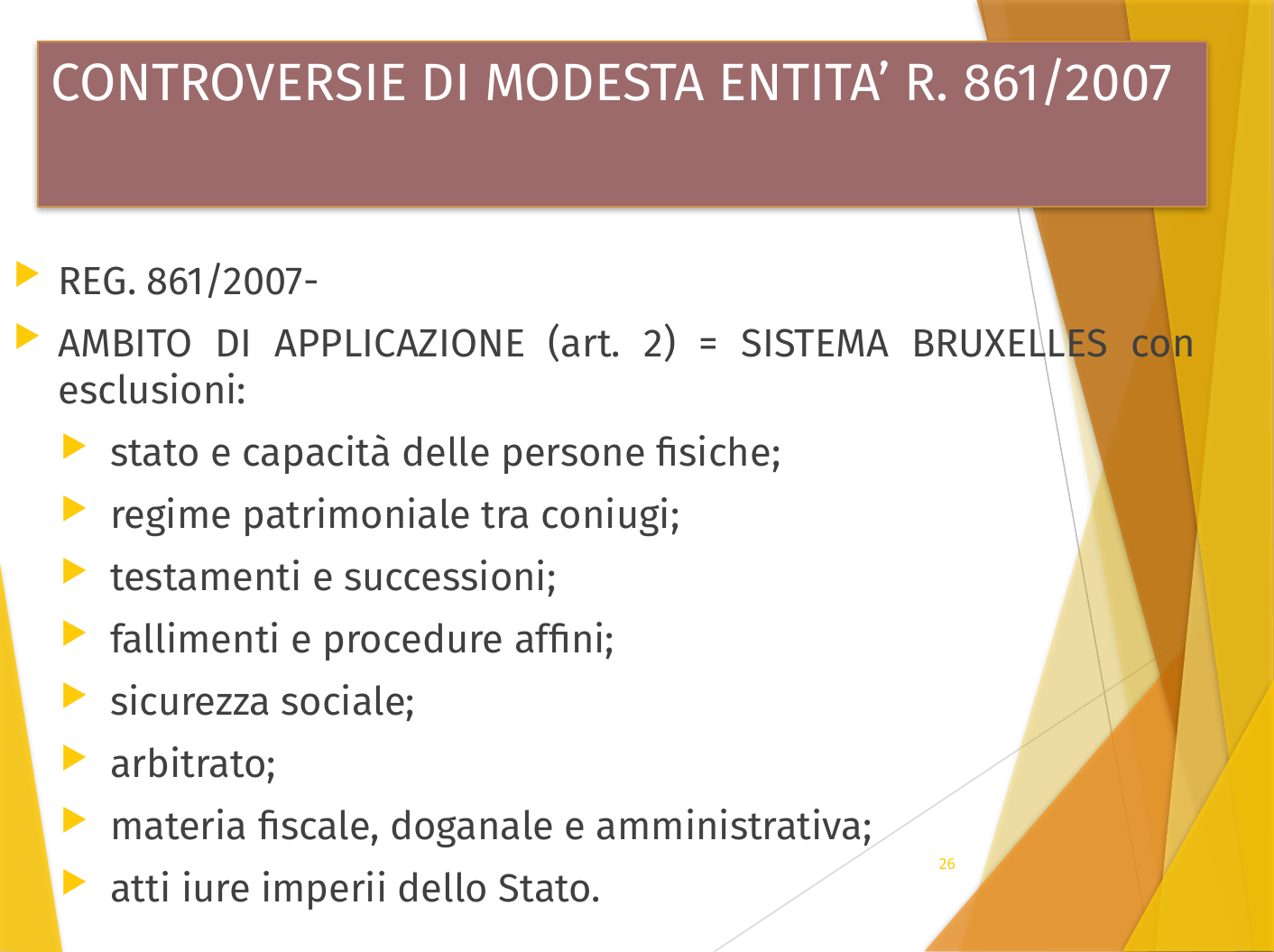

# CONTROVERSIE DI MODESTA ENTITA’ R. 861/2007
REG. 861/2007-
AMBITO DI APPLICAZIONE (art. 2) = SISTEMA BRUXELLES con esclusioni:
stato e capacità delle persone fisiche;
regime patrimoniale tra coniugi;
testamenti e successioni;
fallimenti e procedure affini;
sicurezza sociale;
arbitrato;
materia fiscale, doganale e amministrativa;
atti iure imperii dello Stato.

26